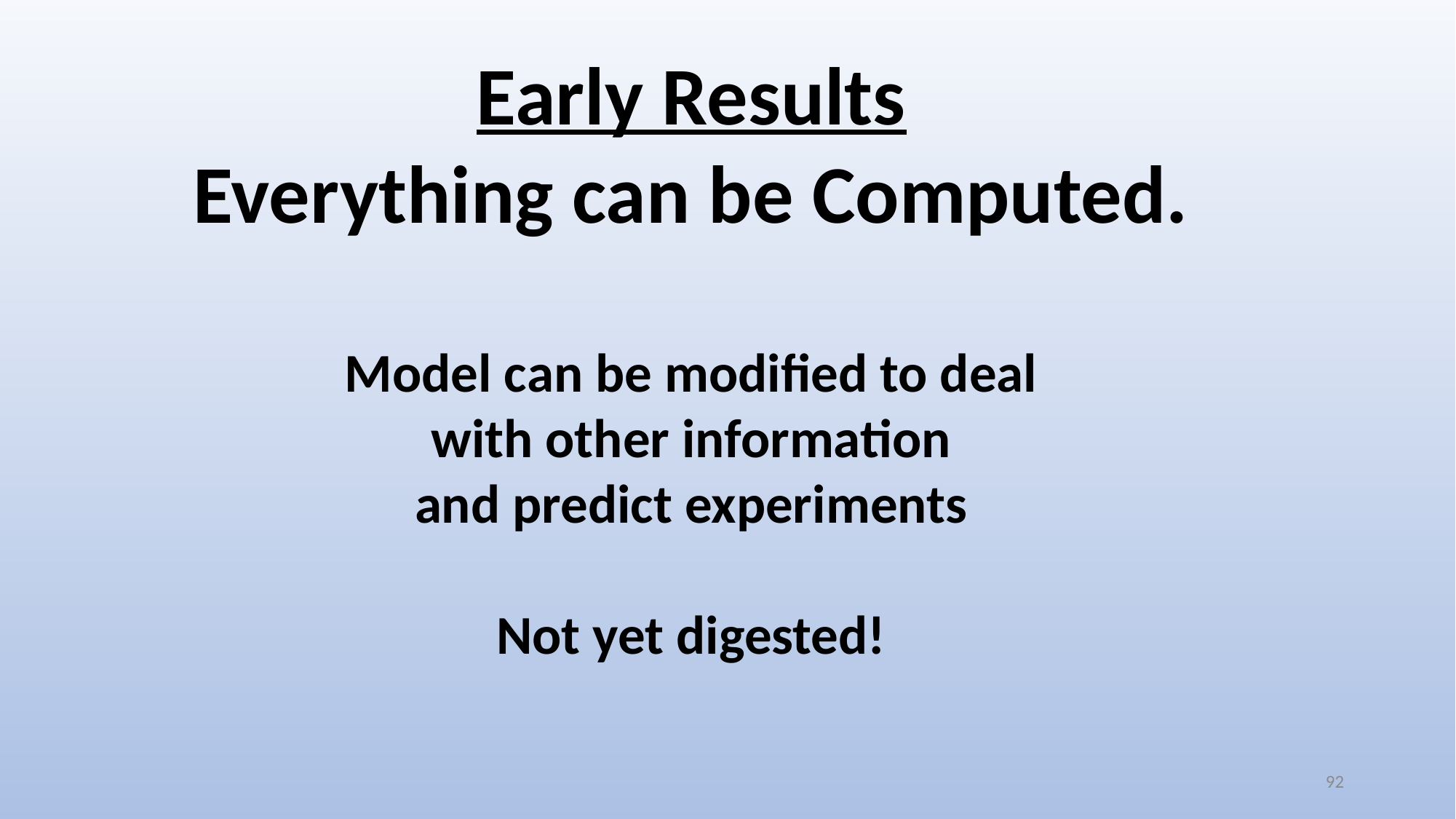

Early Results
Everything can be Computed.

Model can be modified to deal
with other information
and predict experiments

Not yet digested!
92